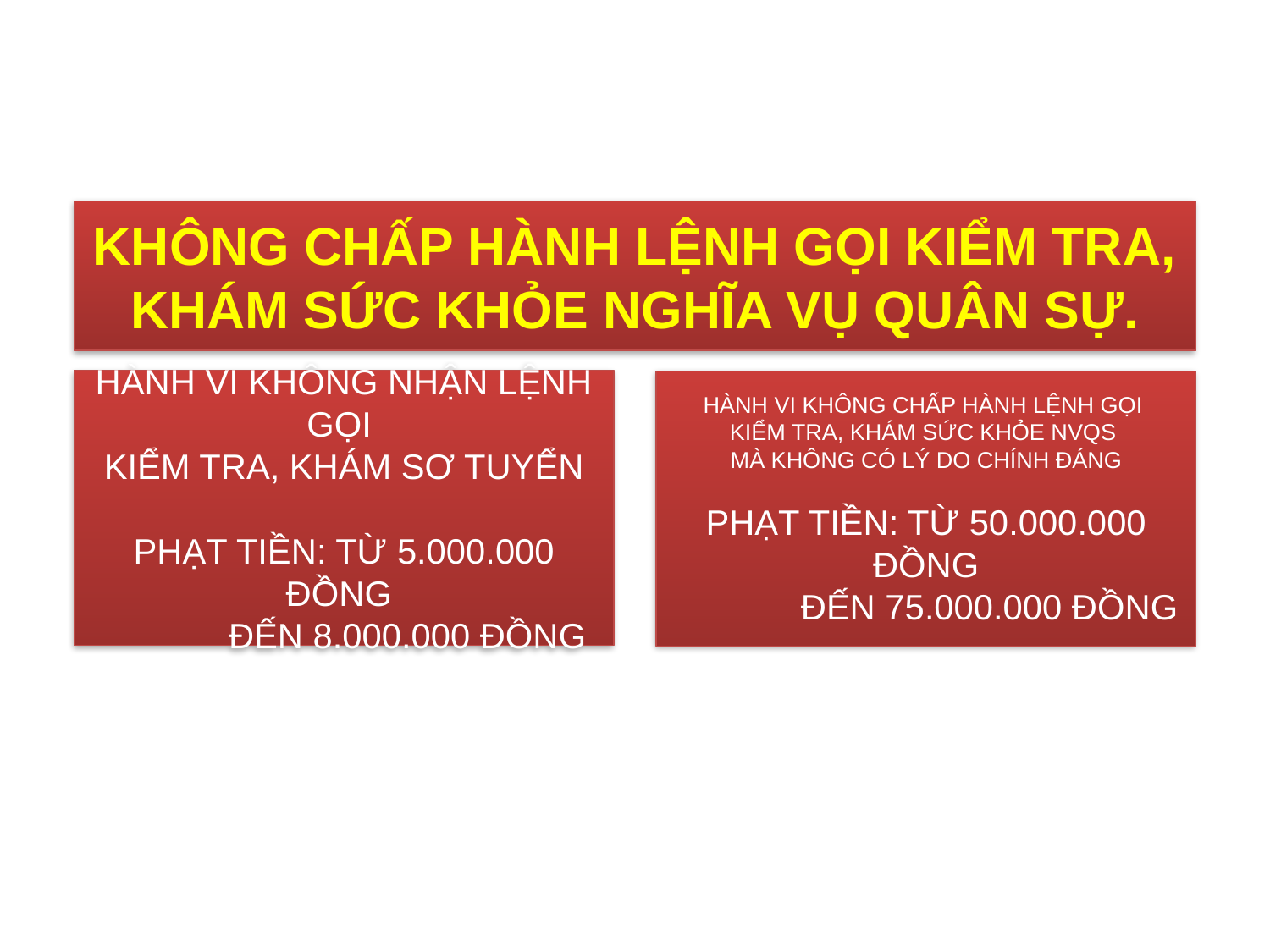

KHÔNG CHẤP HÀNH LỆNH GỌI KIỂM TRA,
KHÁM SỨC KHỎE NGHĨA VỤ QUÂN SỰ.
HÀNH VI KHÔNG NHẬN LỆNH GỌI
KIỂM TRA, KHÁM SƠ TUYỂN

PHẠT TIỀN: TỪ 5.000.000 ĐỒNG
	ĐẾN 8.000.000 ĐỒNG
HÀNH VI KHÔNG CHẤP HÀNH LỆNH GỌI
KIỂM TRA, KHÁM SỨC KHỎE NVQS
MÀ KHÔNG CÓ LÝ DO CHÍNH ĐÁNG

PHẠT TIỀN: TỪ 50.000.000 ĐỒNG
	ĐẾN 75.000.000 ĐỒNG